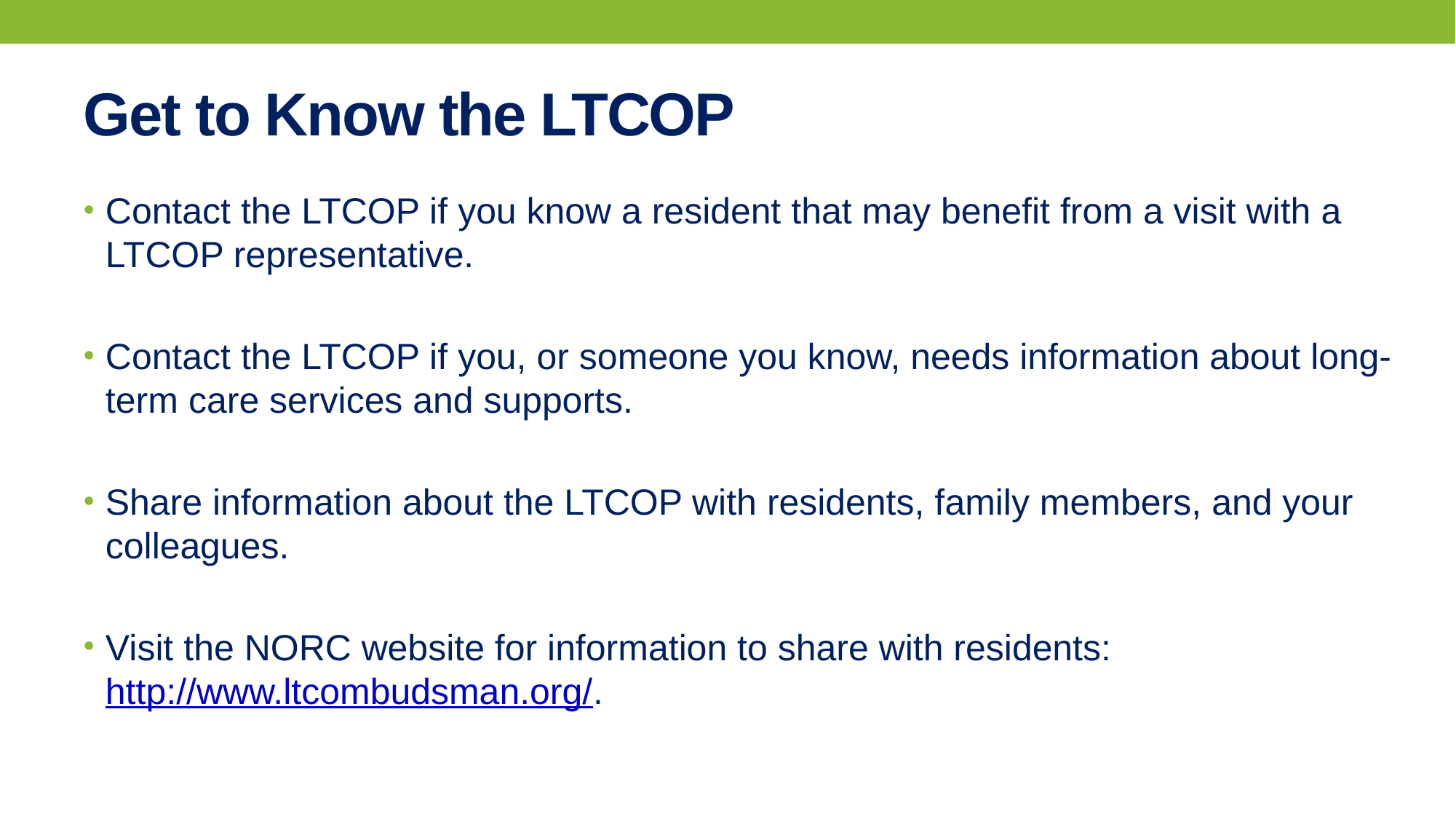

# Get to Know the LTCOP
Contact the LTCOP if you know a resident that may benefit from a visit with a LTCOP representative.

Contact the LTCOP if you, or someone you know, needs information about long-term care services and supports.

Share information about the LTCOP with residents, family members, and your colleagues.

Visit the NORC website for information to share with residents: http://www.ltcombudsman.org/.